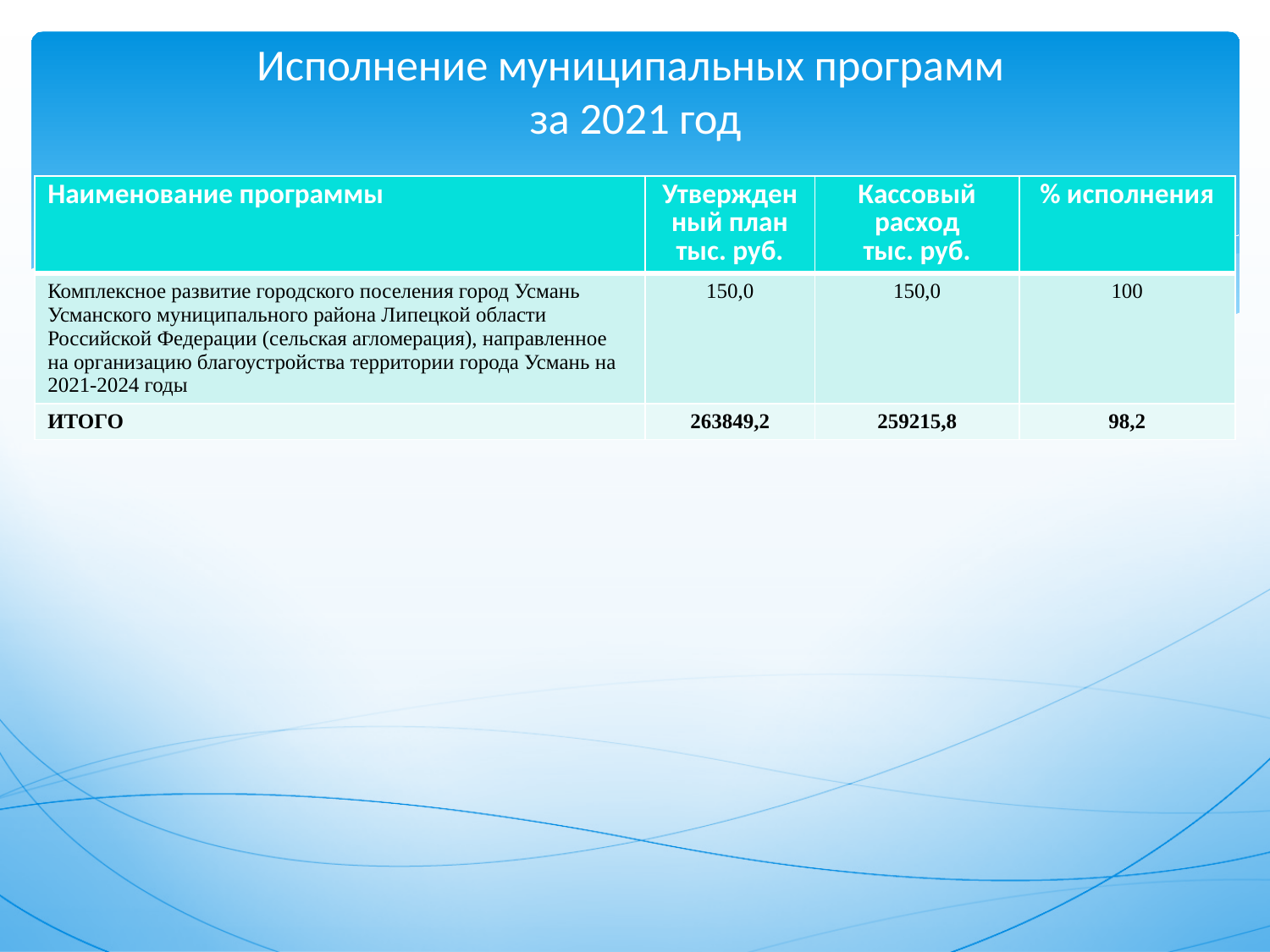

# Исполнение муниципальных программ за 2021 год
| Наименование программы | Утвержденный план тыс. руб. | Кассовый расход тыс. руб. | % исполнения |
| --- | --- | --- | --- |
| Комплексное развитие городского поселения город Усмань Усманского муниципального района Липецкой области Российской Федерации (сельская агломерация), направленное на организацию благоустройства территории города Усмань на 2021-2024 годы | 150,0 | 150,0 | 100 |
| ИТОГО | 263849,2 | 259215,8 | 98,2 |